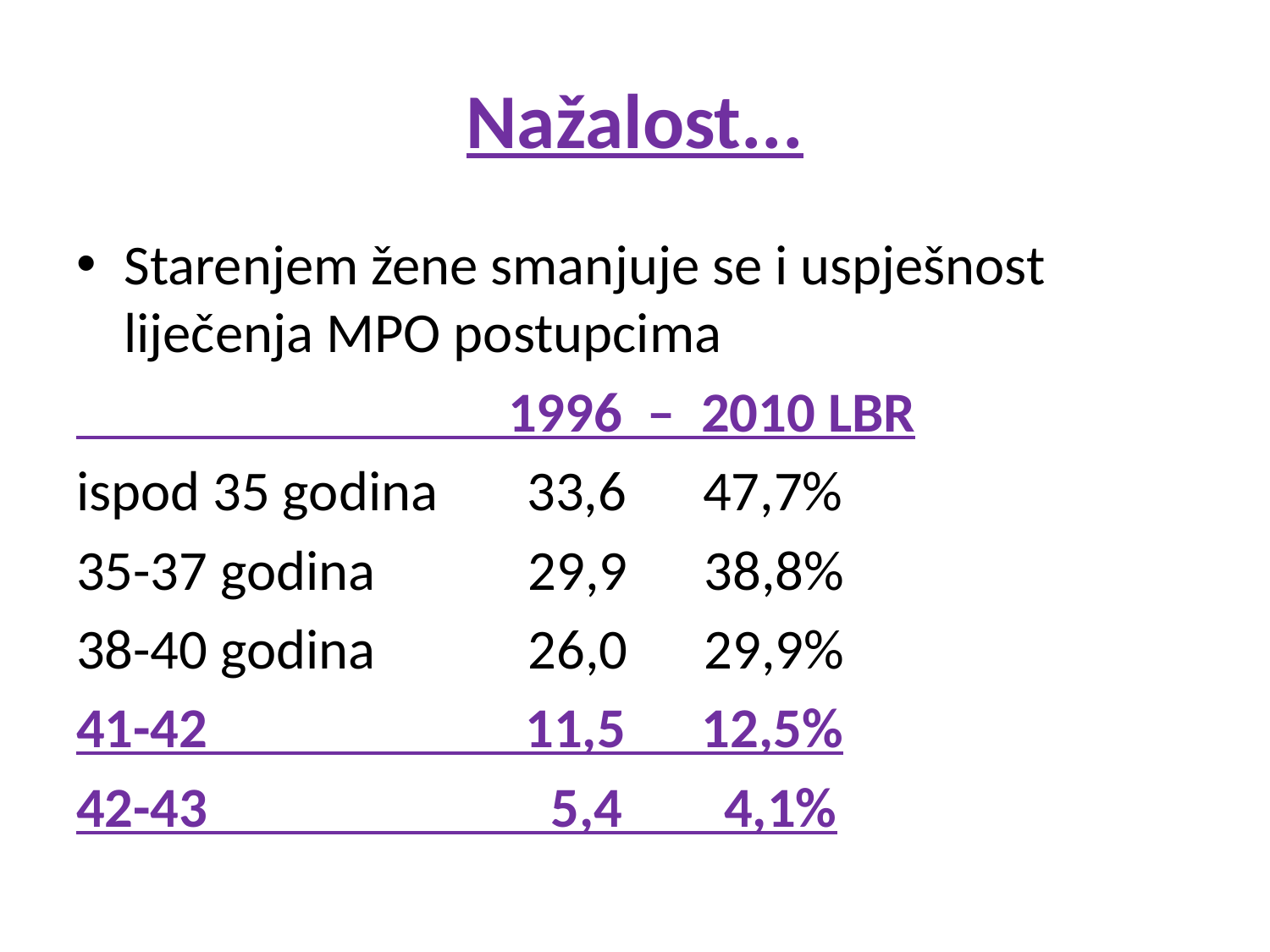

# Nažalost...
Starenjem žene smanjuje se i uspješnost liječenja MPO postupcima
                                  1996  –  2010 LBR
ispod 35 godina       33,6      47,7%
35-37 godina            29,9      38,8%
38-40 godina            26,0      29,9%
41-42                         11,5      12,5%
42-43                           5,4        4,1%